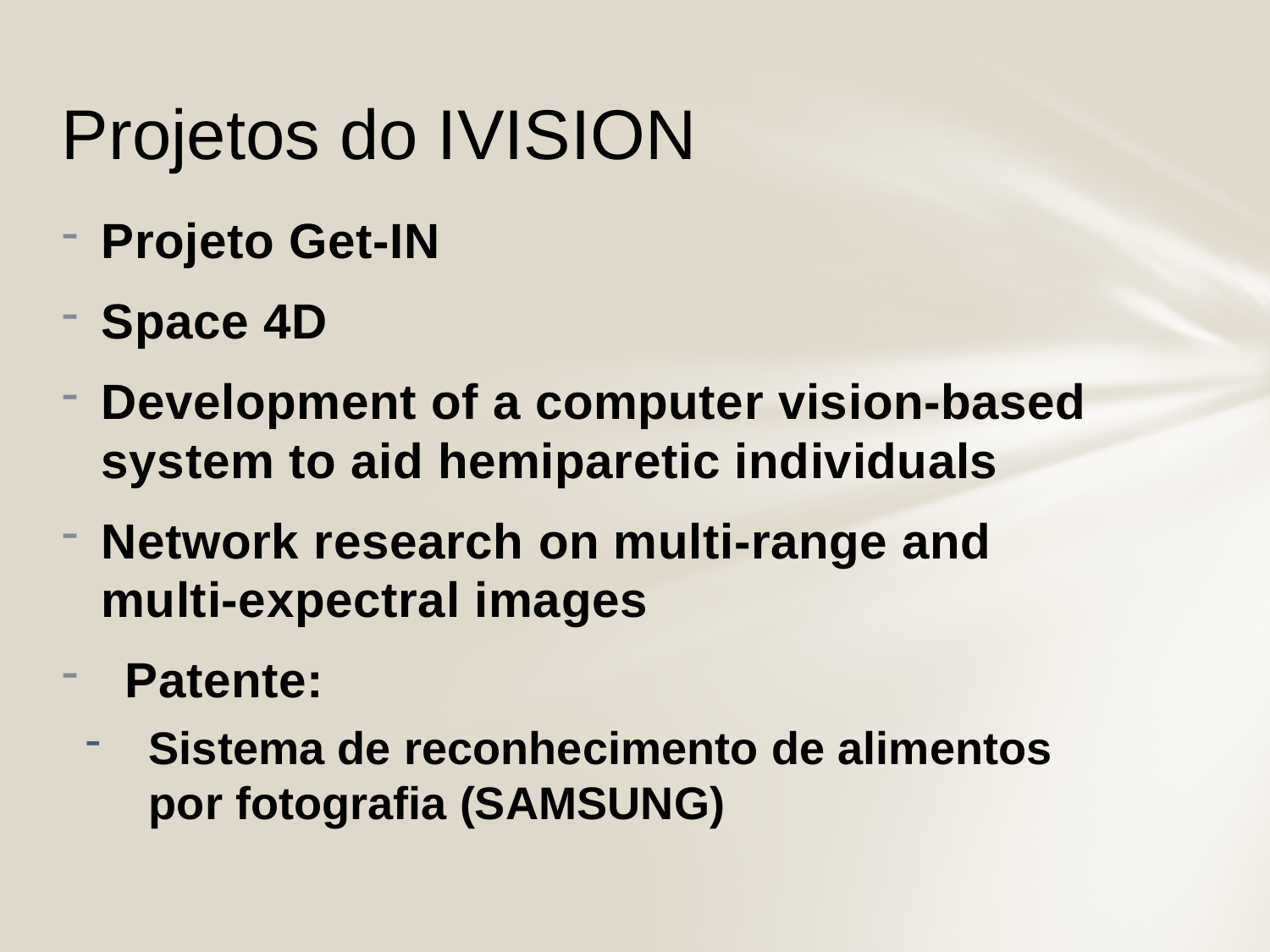

# Projetos do IVISION
Projeto Get-IN
Space 4D
Development of a computer vision-based system to aid hemiparetic individuals
Network research on multi-range and multi-expectral images
Patente:
Sistema de reconhecimento de alimentos por fotografia (SAMSUNG)